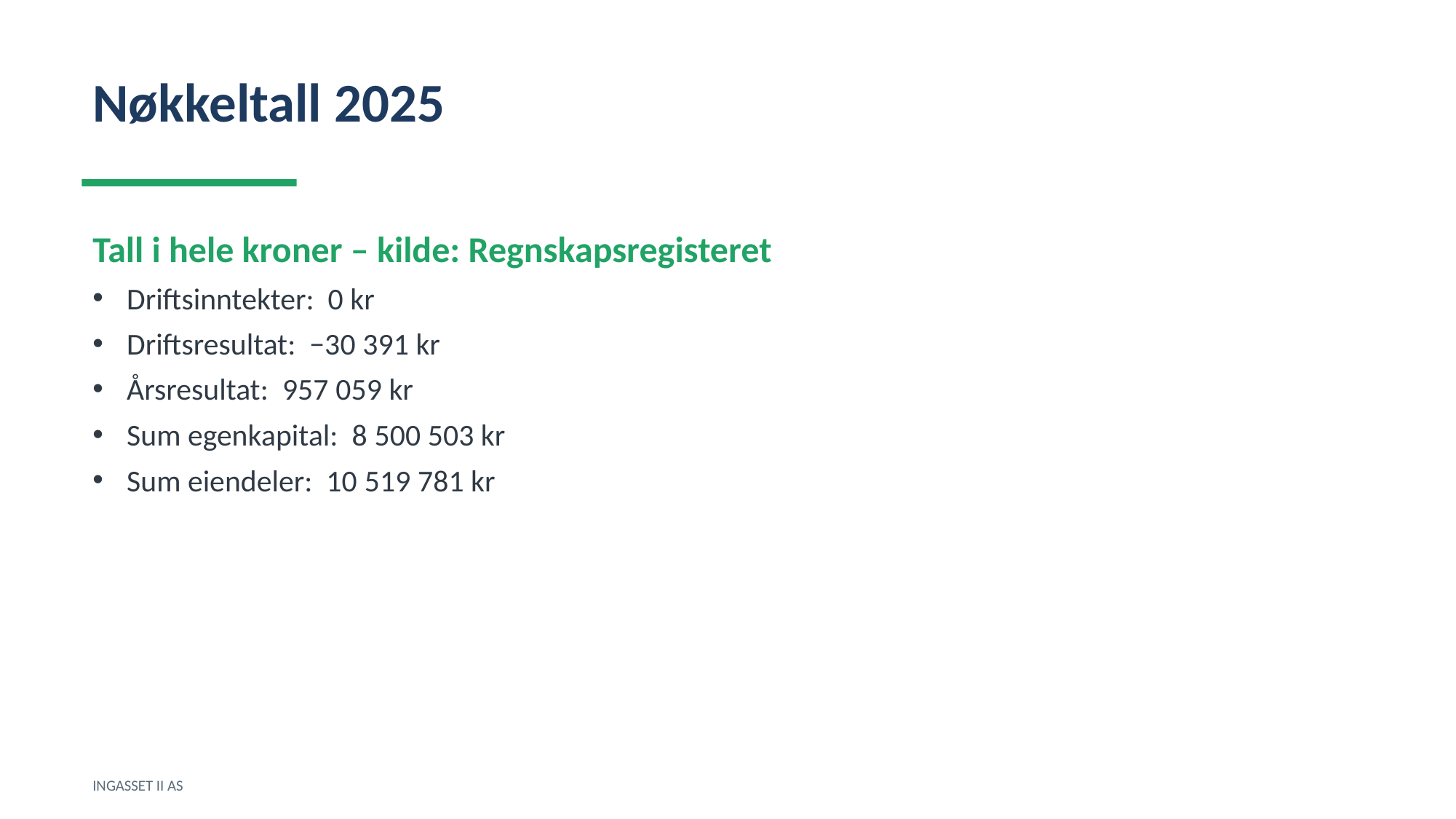

Nøkkeltall 2025

Tall i hele kroner – kilde: Regnskapsregisteret
Driftsinntekter:  0 kr
Driftsresultat:  −30 391 kr
Årsresultat:  957 059 kr
Sum egenkapital:  8 500 503 kr
Sum eiendeler:  10 519 781 kr
INGASSET II AS